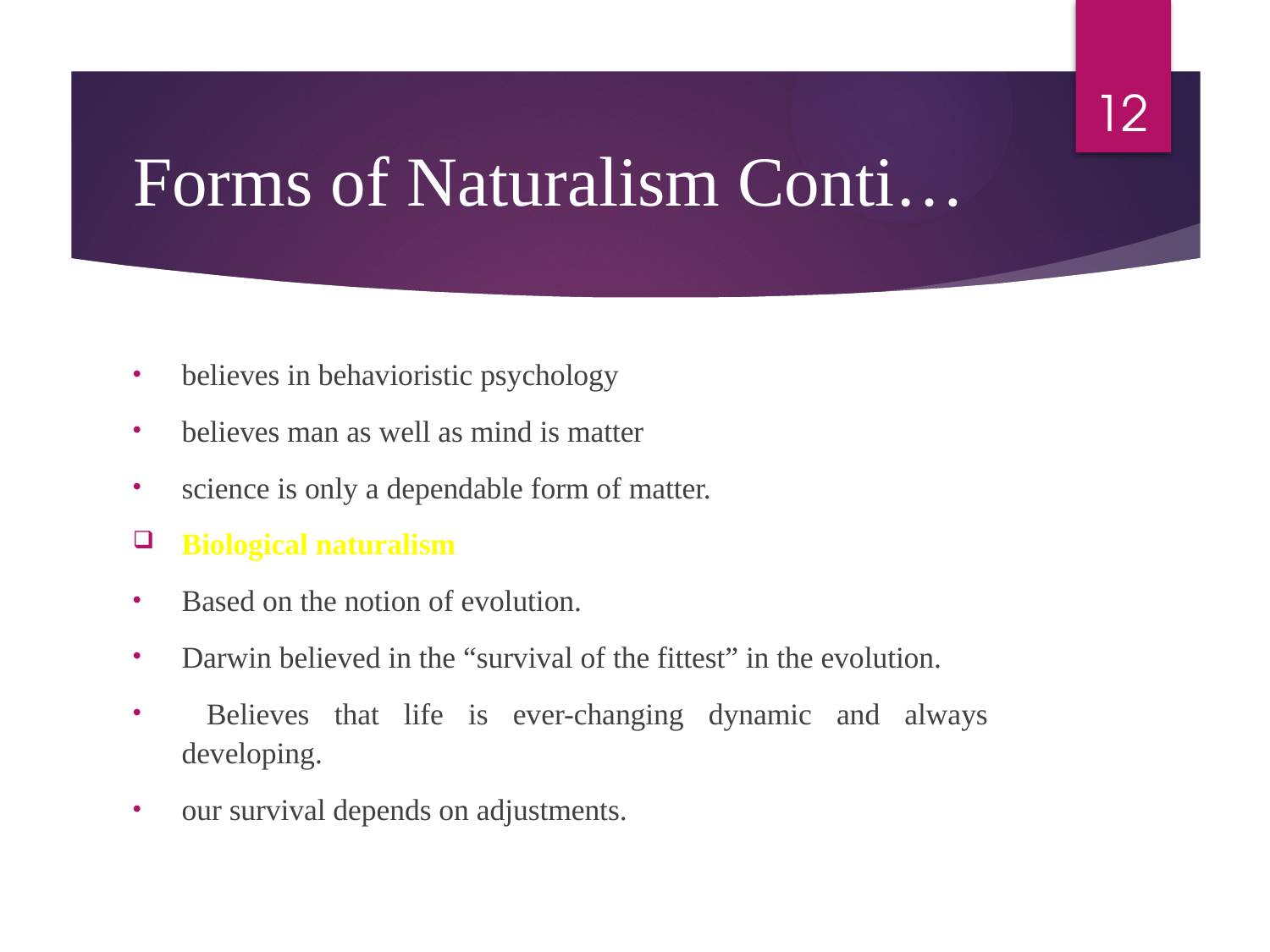

12
# Forms of Naturalism Conti…
believes in behavioristic psychology
believes man as well as mind is matter
science is only a dependable form of matter.
Biological naturalism
Based on the notion of evolution.
Darwin believed in the “survival of the fittest” in the evolution.
 Believes that life is ever-changing dynamic and always developing.
our survival depends on adjustments.